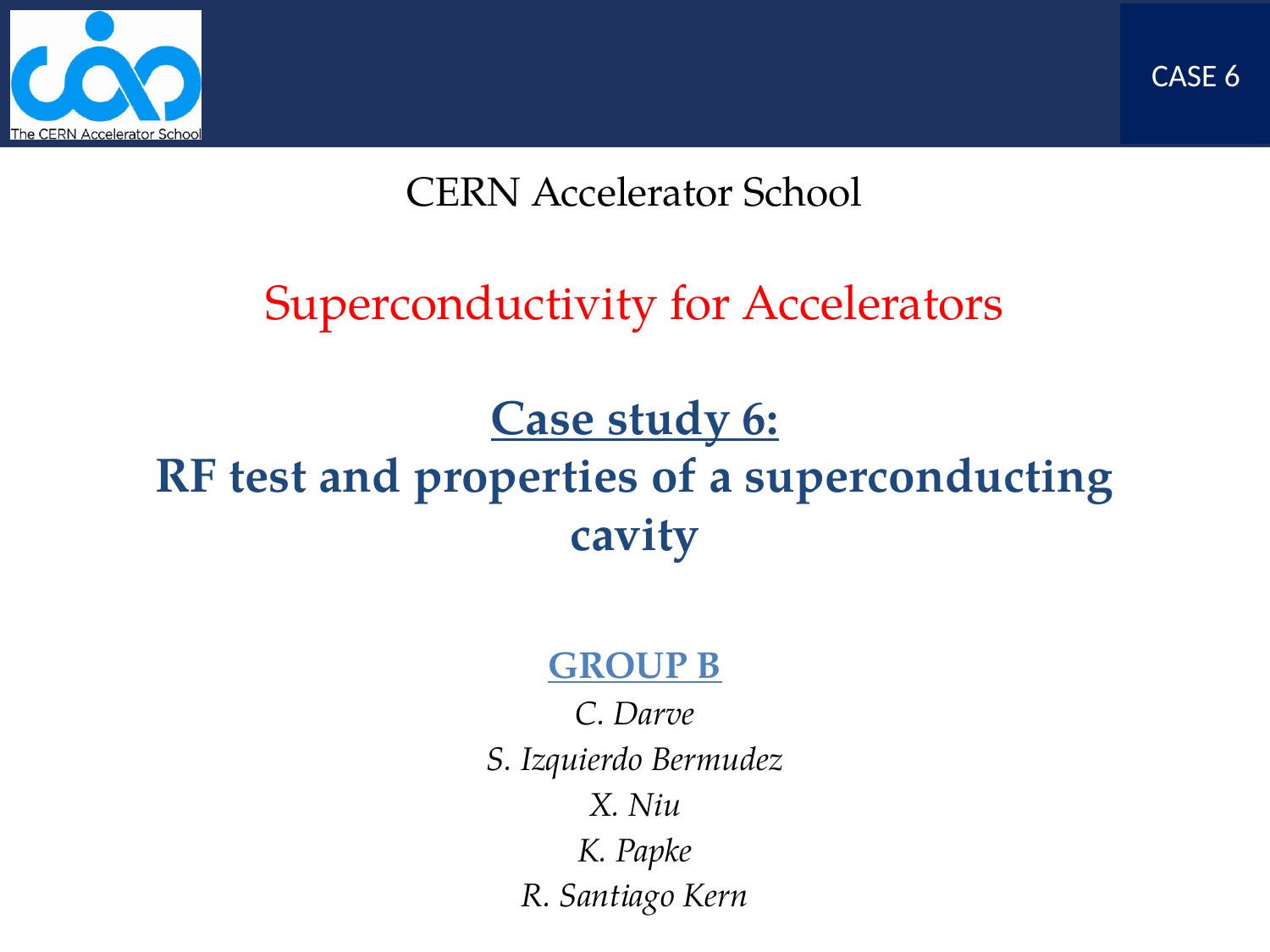

# CERN Accelerator School Superconductivity for Accelerators Case study 6: RF test and properties of a superconducting cavity
GROUP B
C. Darve
S. Izquierdo Bermudez
X. Niu
K. Papke
R. Santiago Kern